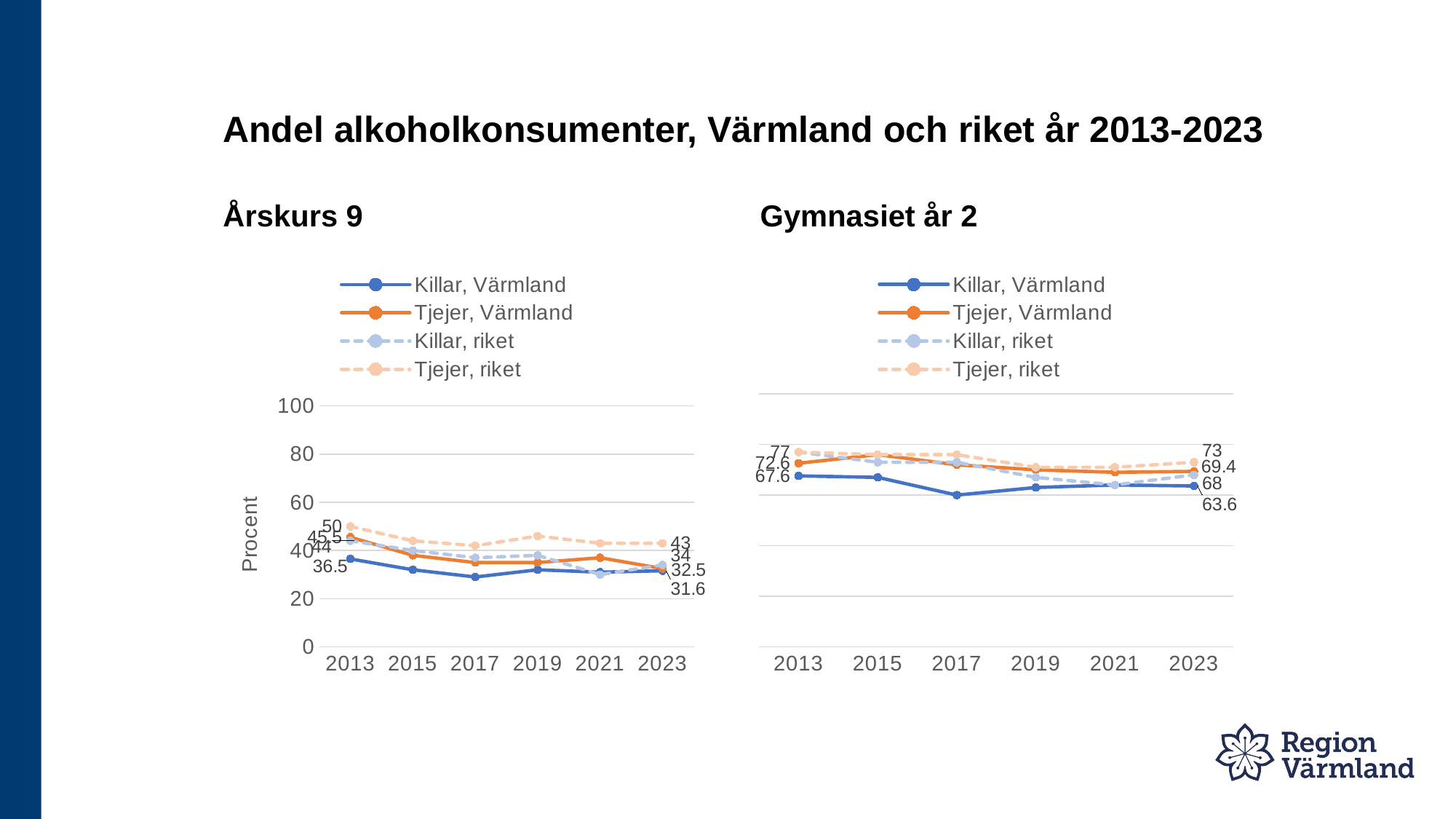

# Andel alkoholkonsumenter, Värmland och riket år 2013-2023
Årskurs 9
Gymnasiet år 2

### Chart

| Category | Killar, Värmland | Tjejer, Värmland | Killar, riket | Tjejer, riket |
|---|---|---|---|---|
| 2013 | 36.5 | 45.5 | 44.0 | 50.0 |
| 2015 | 32.0 | 38.0 | 40.0 | 44.0 |
| 2017 | 29.0 | 35.0 | 37.0 | 42.0 |
| 2019 | 32.0 | 35.0 | 38.0 | 46.0 |
| 2021 | 31.0 | 37.0 | 30.0 | 43.0 |
| 2023 | 31.6 | 32.5 | 34.0 | 43.0 |

### Chart

| Category | Killar, Värmland | Tjejer, Värmland | Killar, riket | Tjejer, riket |
|---|---|---|---|---|
| 2013 | 67.6 | 72.6 | 77.0 | 77.0 |
| 2015 | 67.0 | 76.0 | 73.0 | 76.0 |
| 2017 | 60.0 | 72.0 | 73.0 | 76.0 |
| 2019 | 63.0 | 70.0 | 67.0 | 71.0 |
| 2021 | 64.0 | 69.0 | 64.0 | 71.0 |
| 2023 | 63.6 | 69.4 | 68.0 | 73.0 |